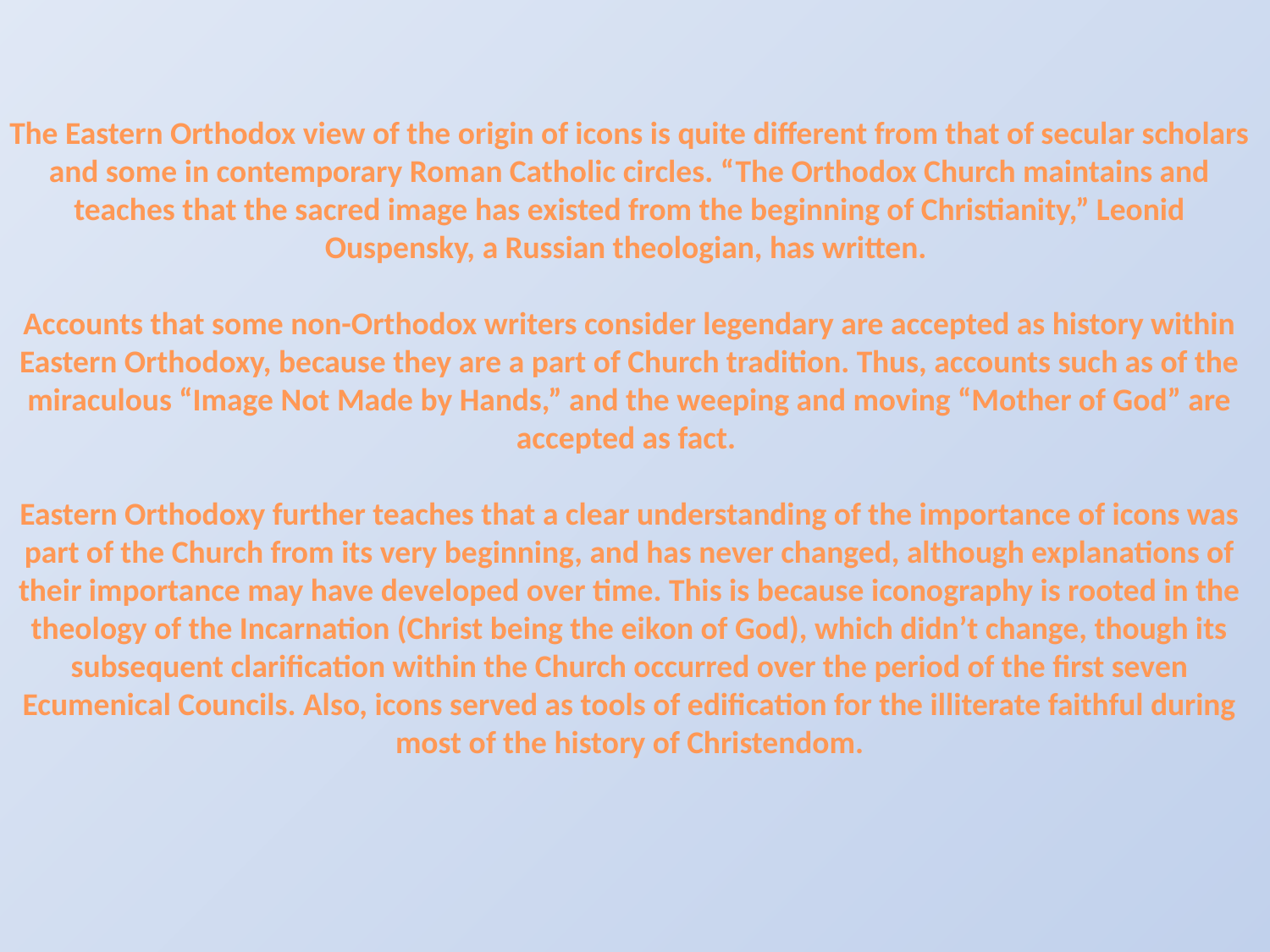

The Eastern Orthodox view of the origin of icons is quite different from that of secular scholars and some in contemporary Roman Catholic circles. “The Orthodox Church maintains and teaches that the sacred image has existed from the beginning of Christianity,” Leonid Ouspensky, a Russian theologian, has written.

Accounts that some non-Orthodox writers consider legendary are accepted as history within Eastern Orthodoxy, because they are a part of Church tradition. Thus, accounts such as of the miraculous “Image Not Made by Hands,” and the weeping and moving “Mother of God” are accepted as fact.

Eastern Orthodoxy further teaches that a clear understanding of the importance of icons was part of the Church from its very beginning, and has never changed, although explanations of their importance may have developed over time. This is because iconography is rooted in the theology of the Incarnation (Christ being the eikon of God), which didn’t change, though its subsequent clarification within the Church occurred over the period of the first seven Ecumenical Councils. Also, icons served as tools of edification for the illiterate faithful during most of the history of Christendom.